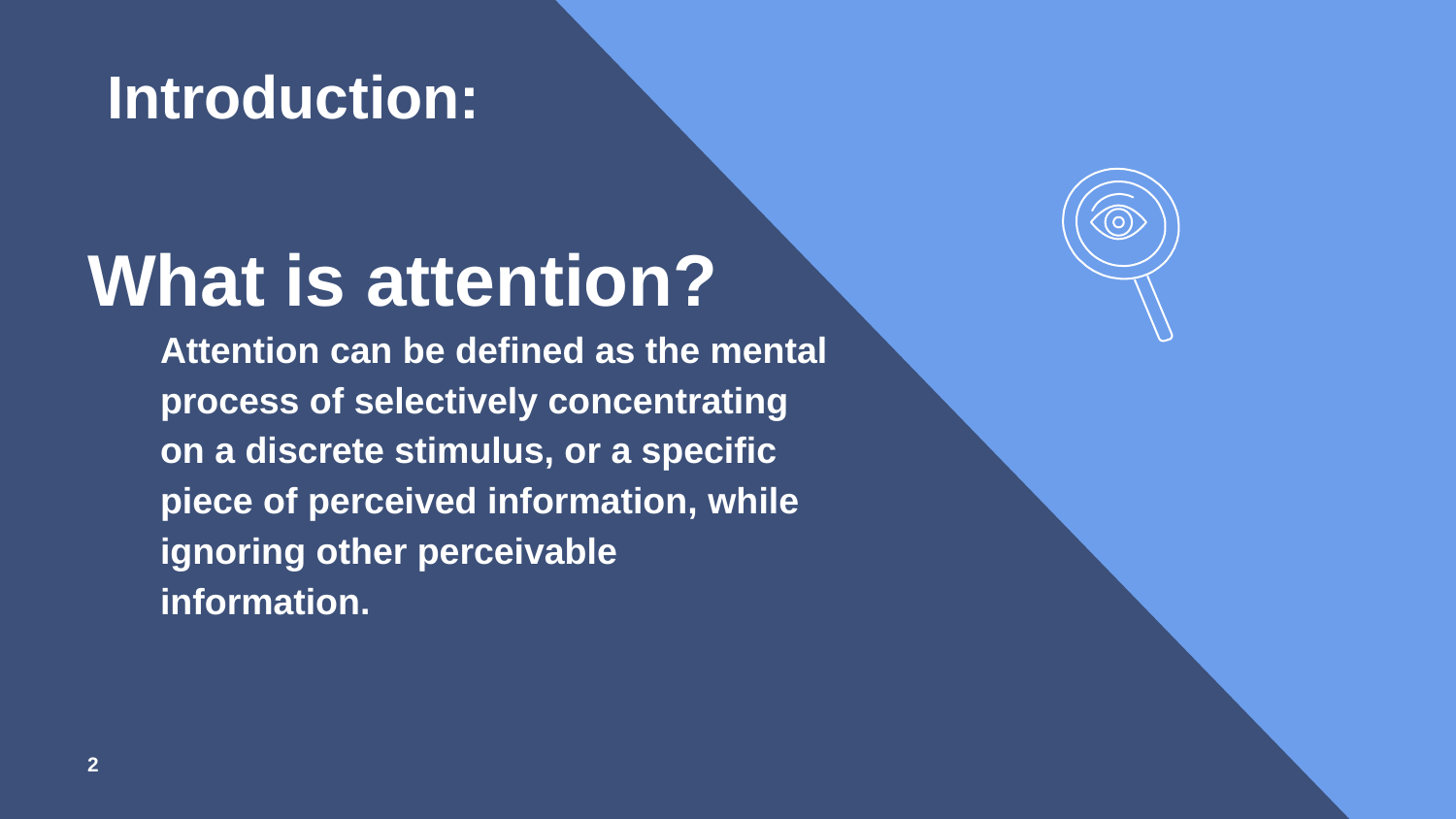

# Introduction:

What is attention?
Attention can be defined as the mental process of selectively concentrating on a discrete stimulus, or a specific piece of perceived information, while ignoring other perceivable information.

2